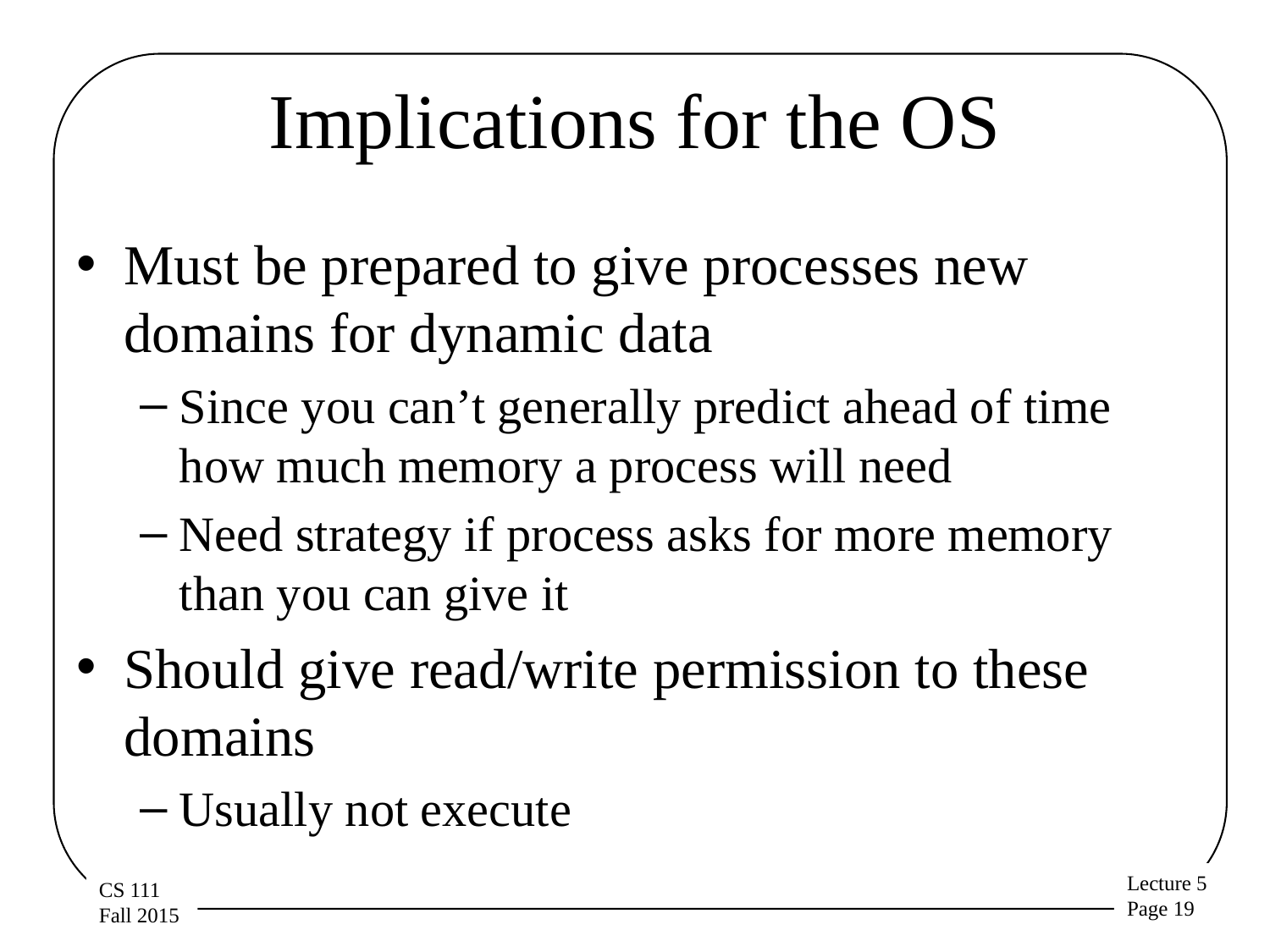

# Implications for the OS
Must be prepared to give processes new domains for dynamic data
Since you can’t generally predict ahead of time how much memory a process will need
Need strategy if process asks for more memory than you can give it
Should give read/write permission to these domains
Usually not execute